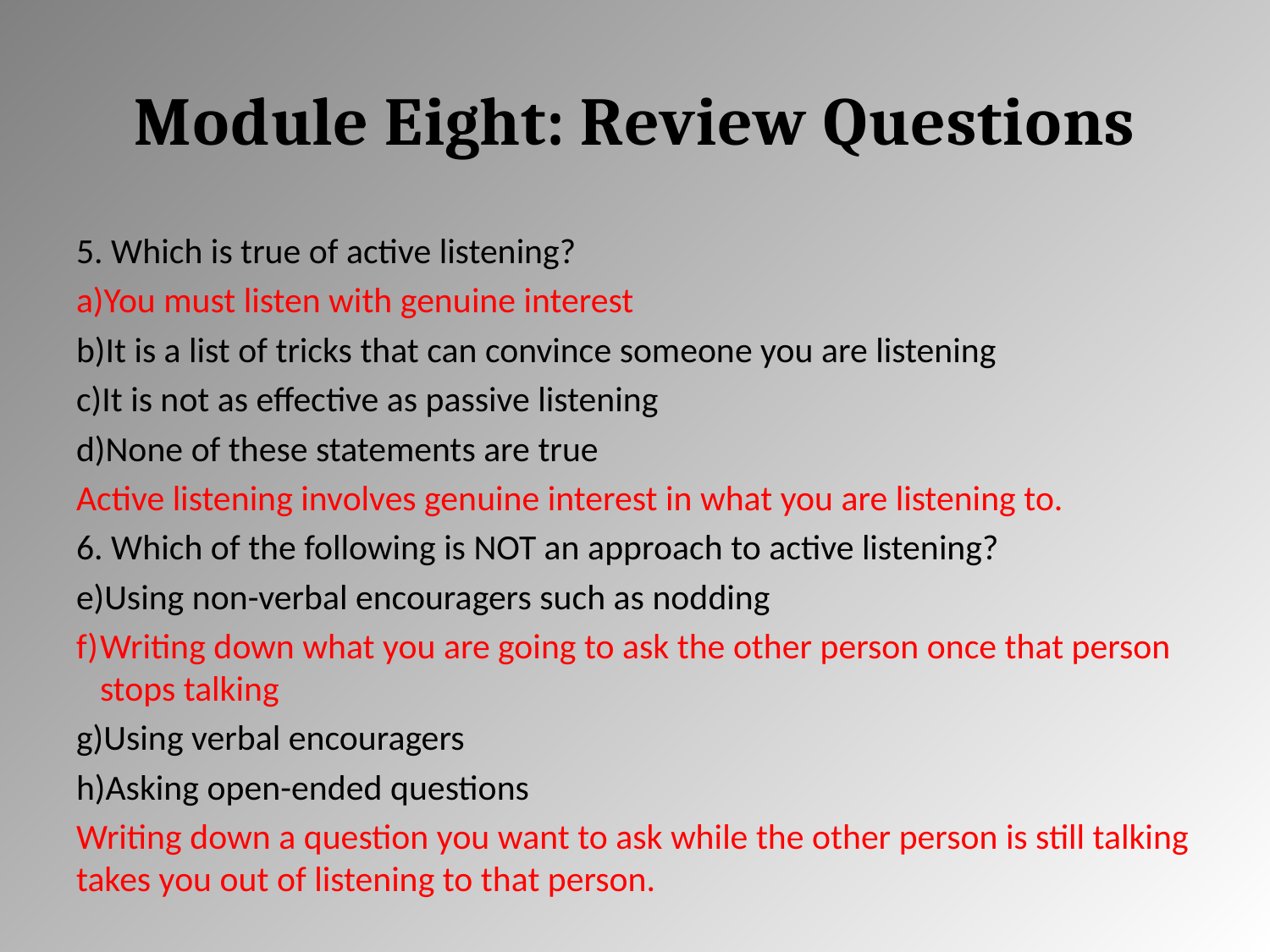

# Module Eight: Review Questions
5. Which is true of active listening?
You must listen with genuine interest
It is a list of tricks that can convince someone you are listening
It is not as effective as passive listening
None of these statements are true
Active listening involves genuine interest in what you are listening to.
6. Which of the following is NOT an approach to active listening?
Using non-verbal encouragers such as nodding
Writing down what you are going to ask the other person once that person stops talking
Using verbal encouragers
Asking open-ended questions
Writing down a question you want to ask while the other person is still talking takes you out of listening to that person.